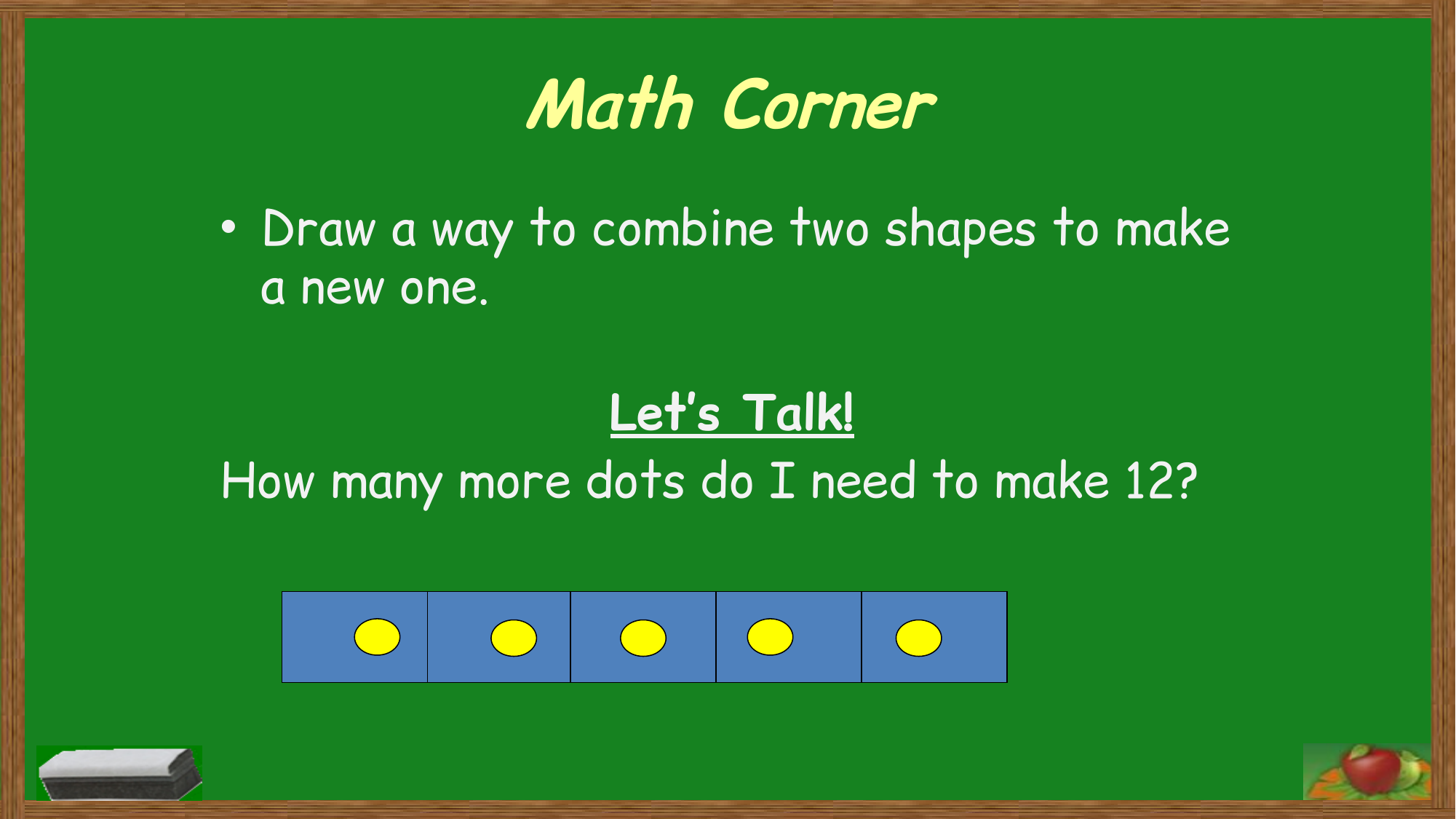

Math Corner
Draw a way to combine two shapes to make a new one.

Let’s Talk!
How many more dots do I need to make 12?